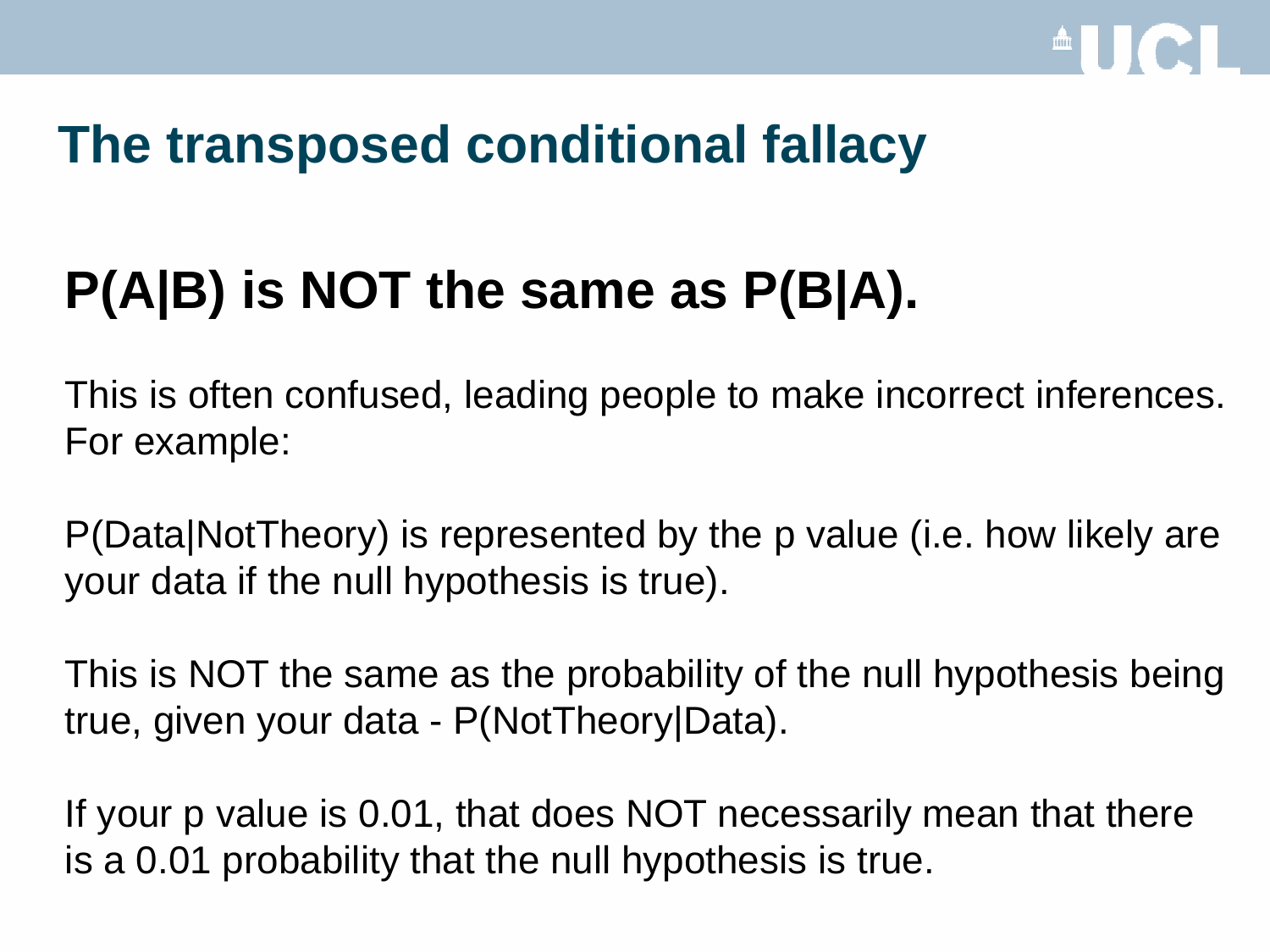

# The transposed conditional fallacy
P(A|B) is NOT the same as P(B|A).
This is often confused, leading people to make incorrect inferences. For example:

P(Data|NotTheory) is represented by the p value (i.e. how likely are your data if the null hypothesis is true).

This is NOT the same as the probability of the null hypothesis being true, given your data - P(NotTheory|Data).

If your p value is 0.01, that does NOT necessarily mean that there is a 0.01 probability that the null hypothesis is true.